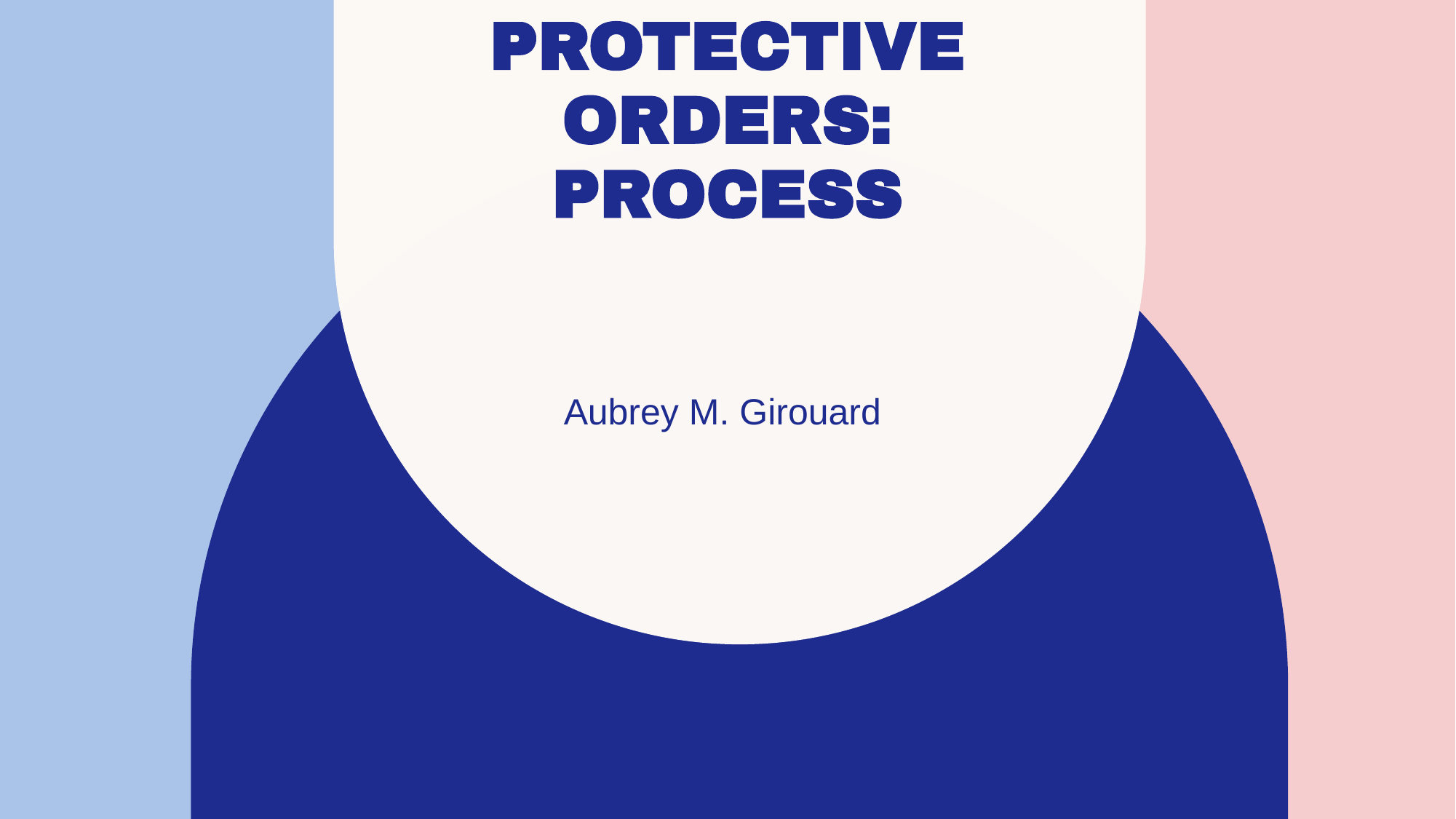

# Protective orders: process
Aubrey M. Girouard